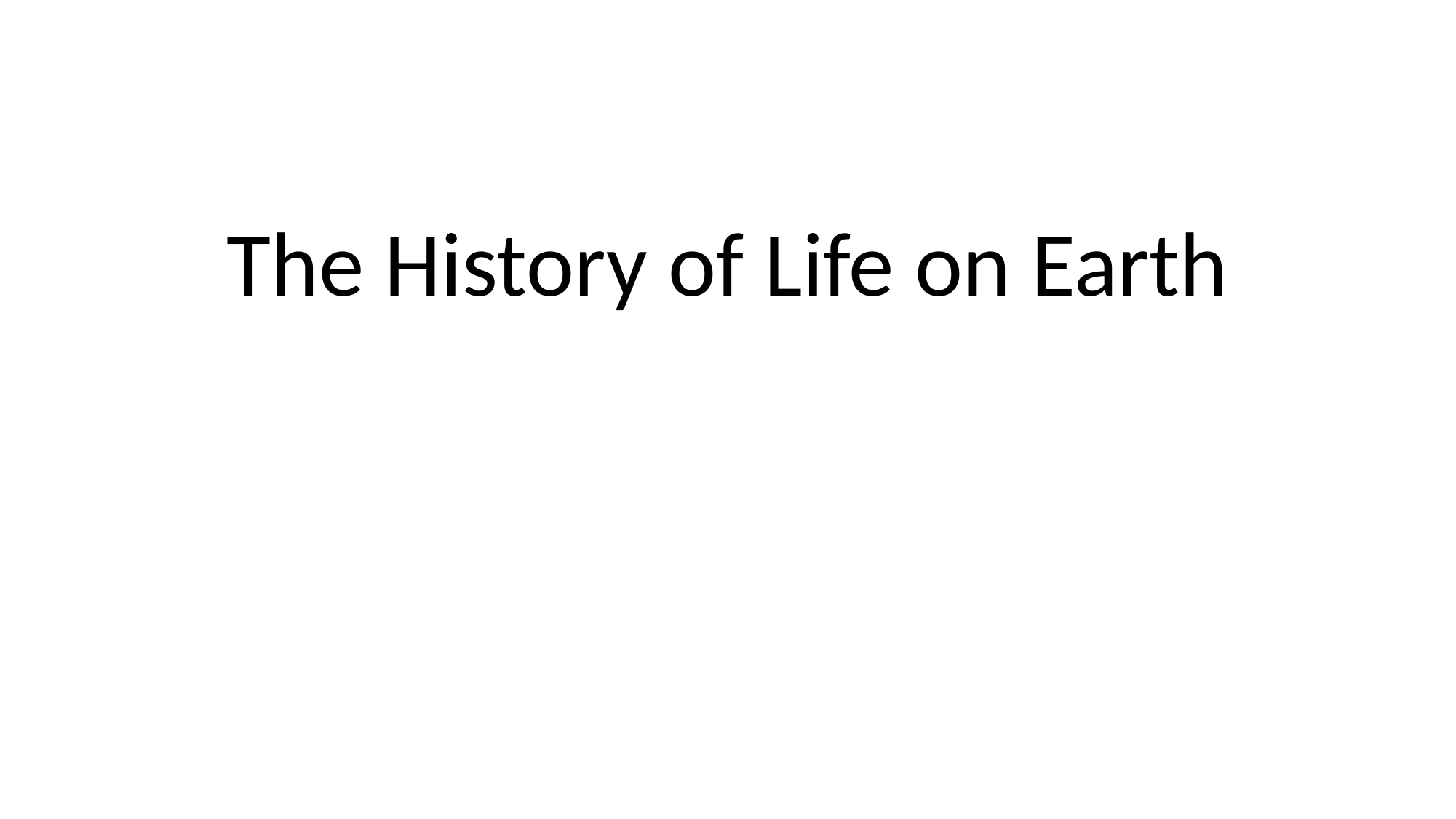

# The History of Life on Earth